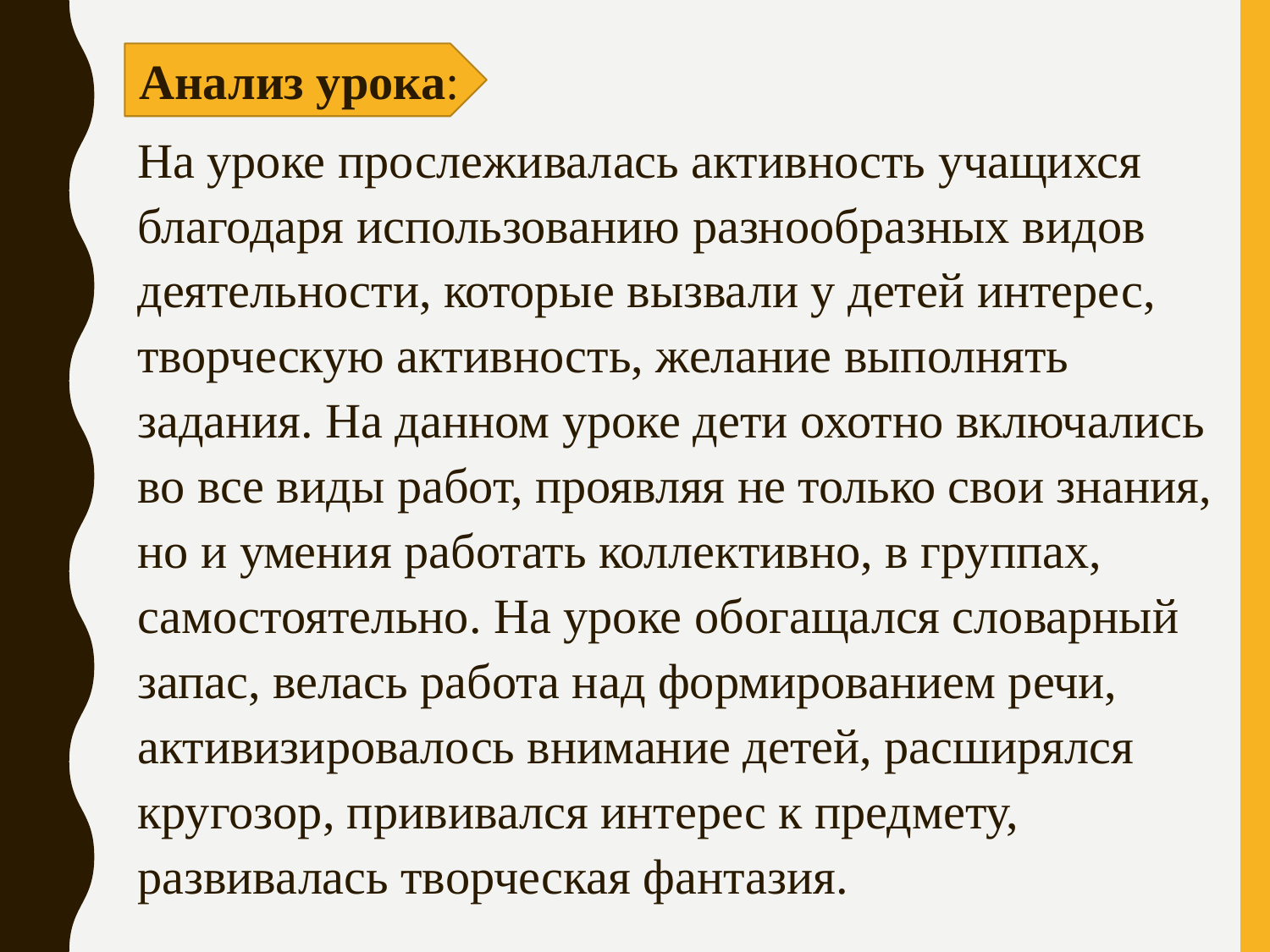

Анализ урока:
На уроке прослеживалась активность учащихся благодаря использованию разнообразных видов деятельности, которые вызвали у детей интерес, творческую активность, желание выполнять задания. На данном уроке дети охотно включались во все виды работ, проявляя не только свои знания, но и умения работать коллективно, в группах, самостоятельно. На уроке обогащался словарный запас, велась работа над формированием речи, активизировалось внимание детей, расширялся кругозор, прививался интерес к предмету, развивалась творческая фантазия.